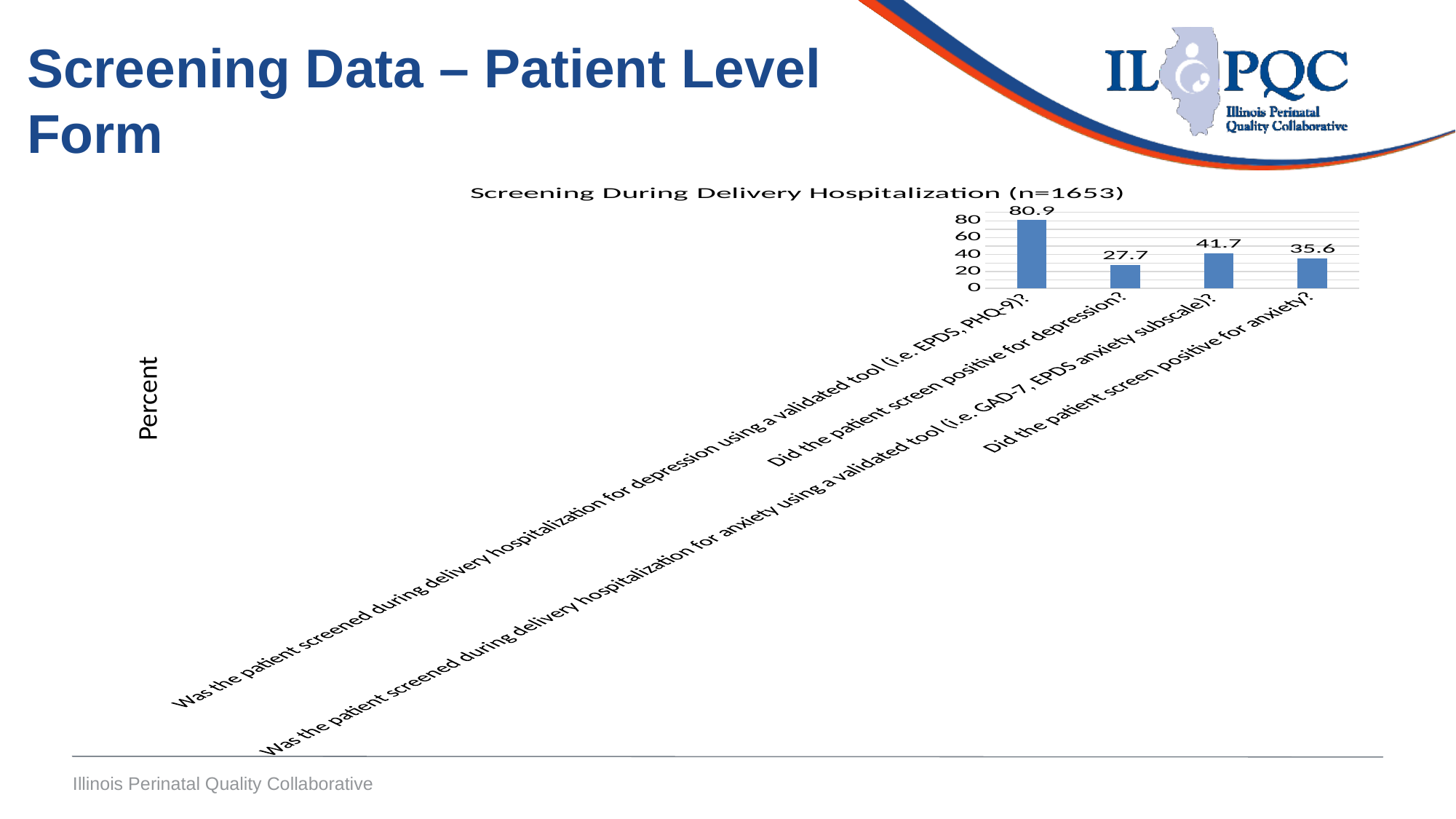

Screening Data – Patient Level Form

### Chart: Screening During Delivery Hospitalization (n=1653)

| Category |  |
|---|---|
| Was the patient screened during delivery hospitalization for depression using a validated tool (i.e. EPDS, PHQ-9)?  | 80.94373866 |
| Did the patient screen positive for depression? | 27.72795217 |
| Was the patient screened during delivery hospitalization for anxiety using a validated tool (i.e. GAD-7, EPDS anxiety subscale)?  | 41.68179068 |
| Did the patient screen positive for anxiety? | 35.55878084 |
Percent

Illinois Perinatal Quality Collaborative